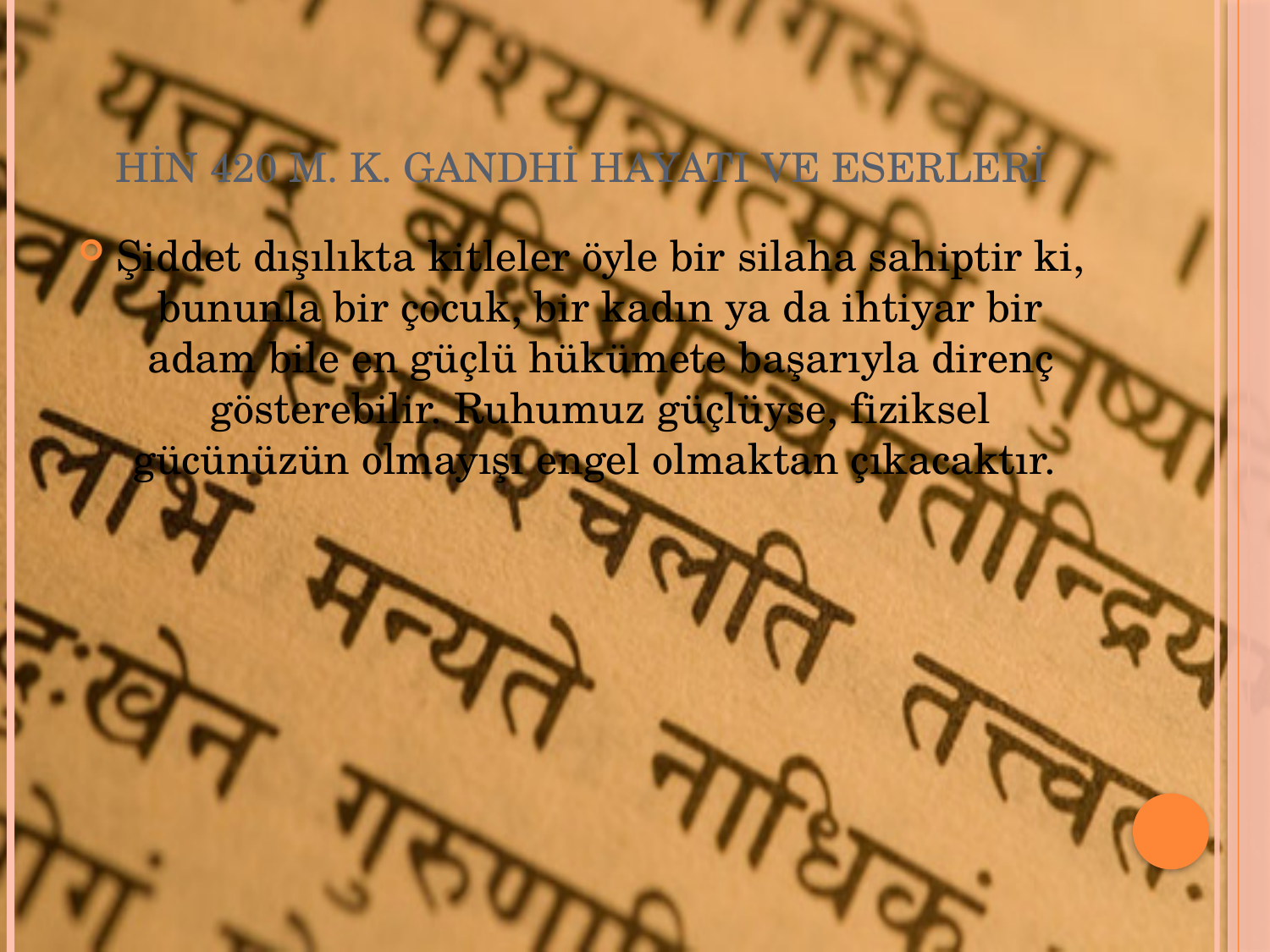

# HİN 420 M. K. GANDHİ HAYATI VE ESERLERİ
Şiddet dışılıkta kitleler öyle bir silaha sahiptir ki, bununla bir çocuk, bir kadın ya da ihtiyar bir adam bile en güçlü hükümete başarıyla direnç gösterebilir. Ruhumuz güçlüyse, fiziksel gücünüzün olmayışı engel olmaktan çıkacaktır.